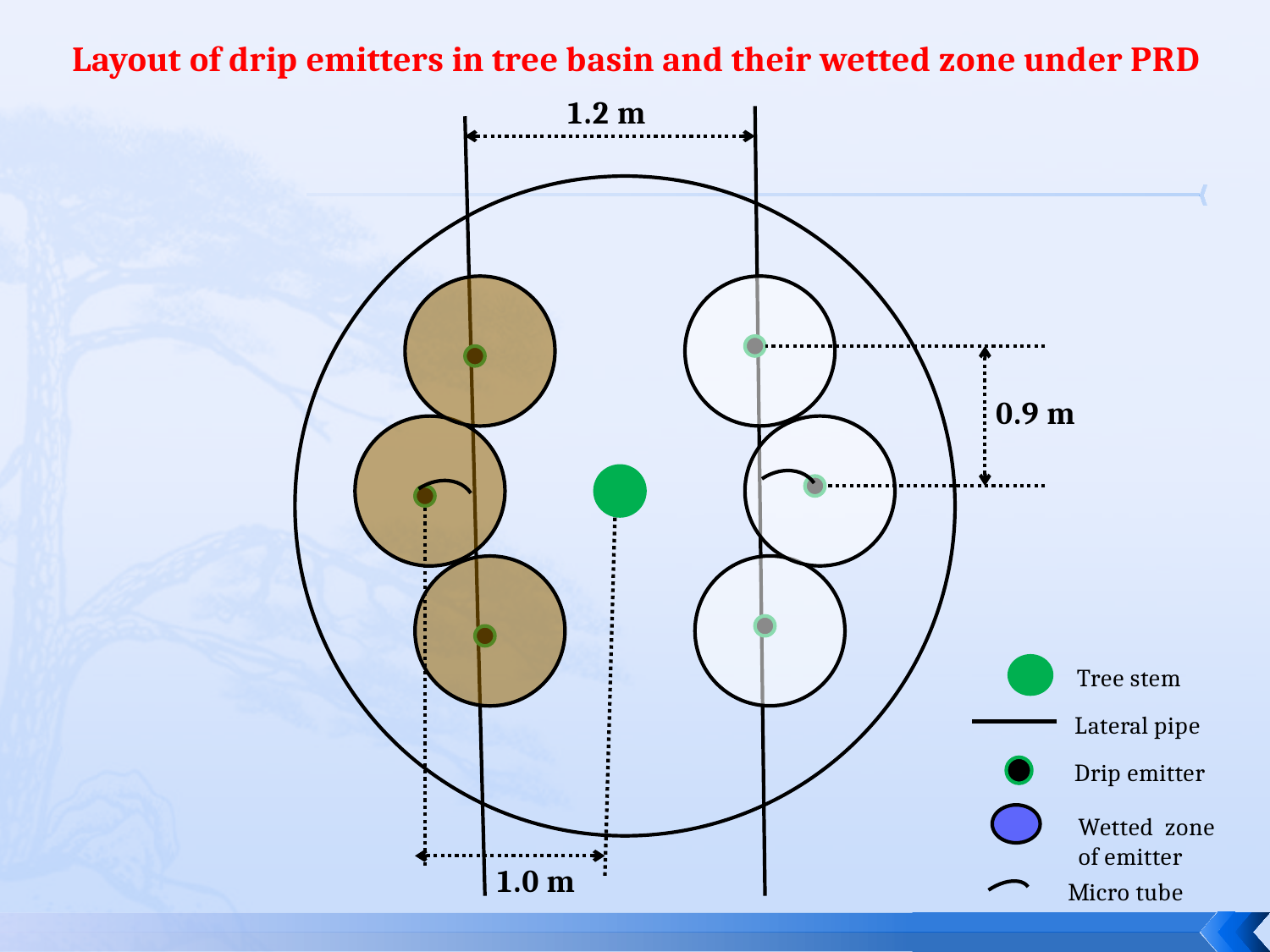

Layout of drip emitters in tree basin and their wetted zone under PRD
1.2 m

0.9 m

1.0 m

Tree stem
Lateral pipe
Drip emitter

Wetted  zone of emitter

Micro tube